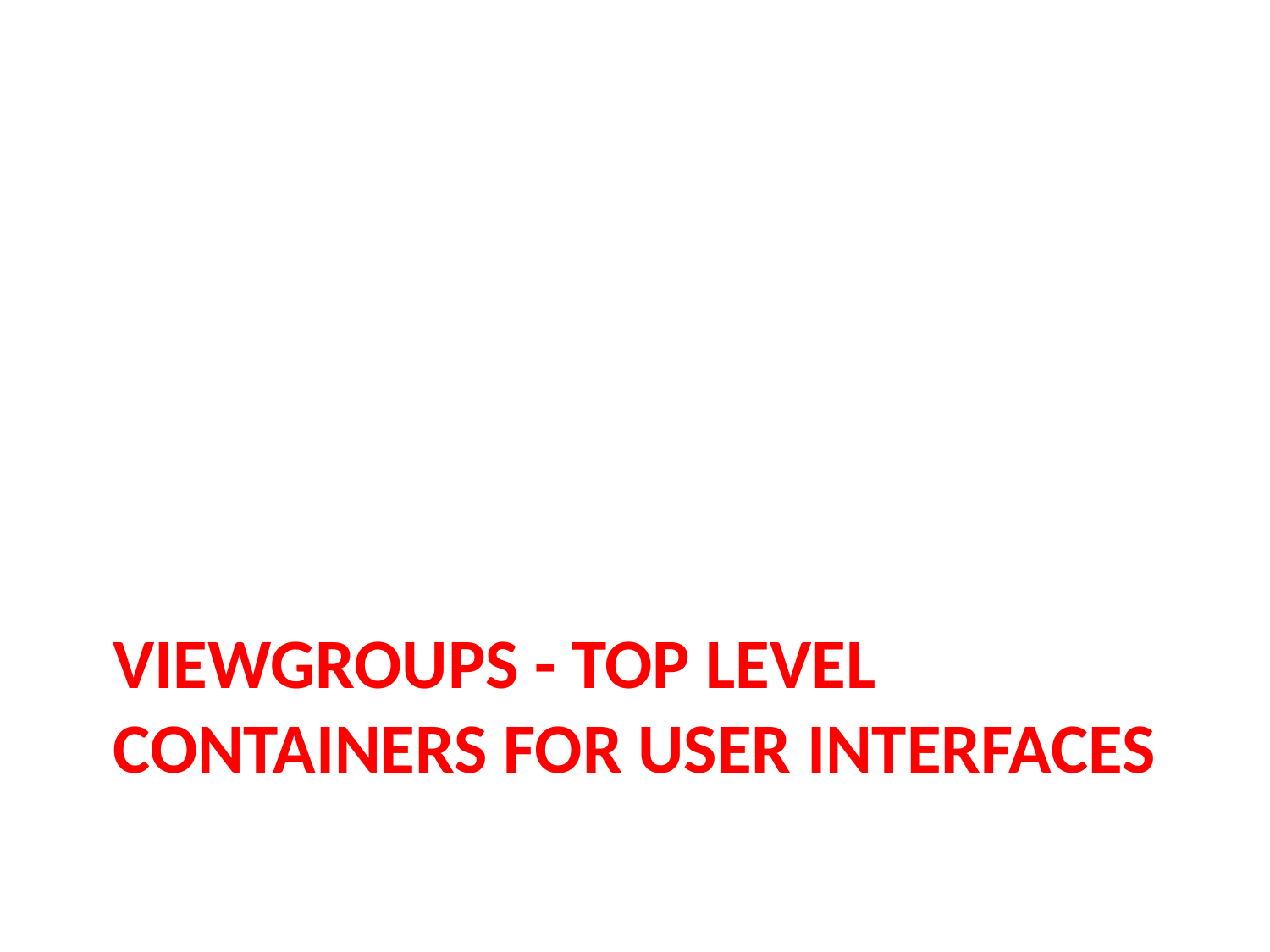

# ViewGroups - top level containers for User Interfaces